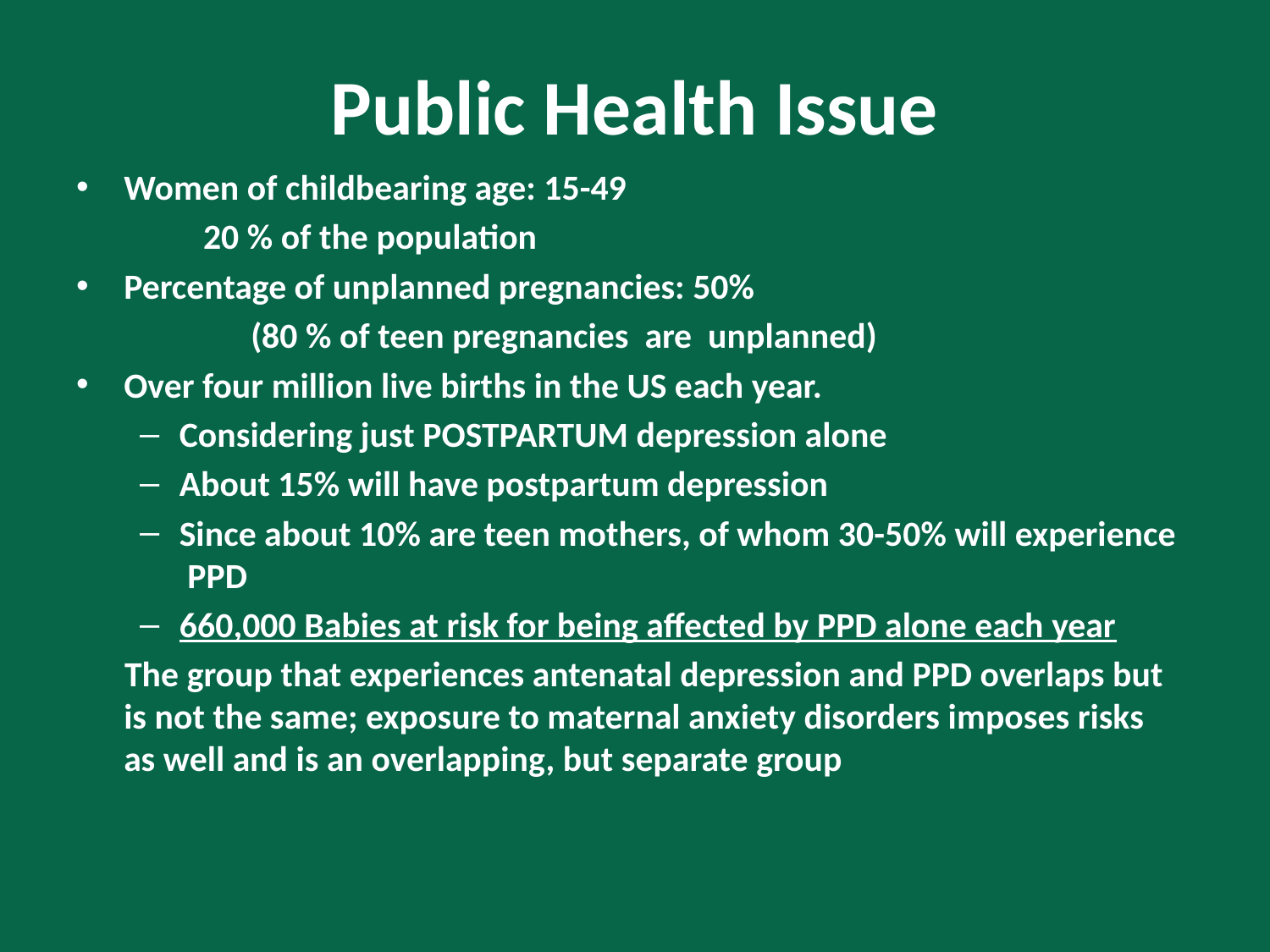

# Public Health Issue
Women of childbearing age: 15-49
20 % of the population
Percentage of unplanned pregnancies: 50%
		(80 % of teen pregnancies  are  unplanned)
Over four million live births in the US each year.
Considering just POSTPARTUM depression alone
About 15% will have postpartum depression
Since about 10% are teen mothers, of whom 30-50% will experience  PPD
660,000 Babies at risk for being affected by PPD alone each year
      The group that experiences antenatal depression and PPD overlaps but is not the same; exposure to maternal anxiety disorders imposes risks as well and is an overlapping, but separate group